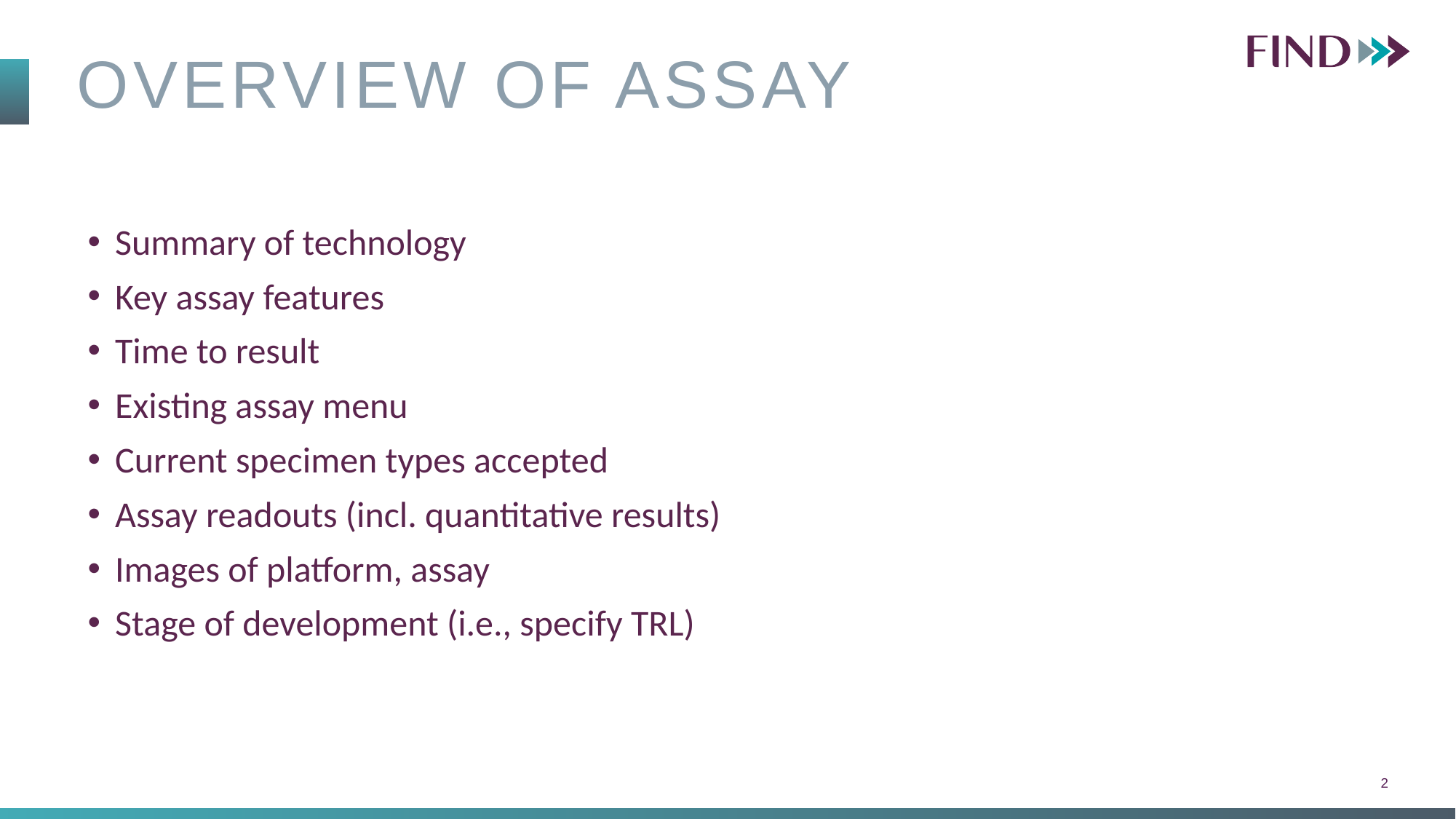

# Overview of Assay
Summary of technology
Key assay features
Time to result
Existing assay menu
Current specimen types accepted
Assay readouts (incl. quantitative results)
Images of platform, assay
Stage of development (i.e., specify TRL)